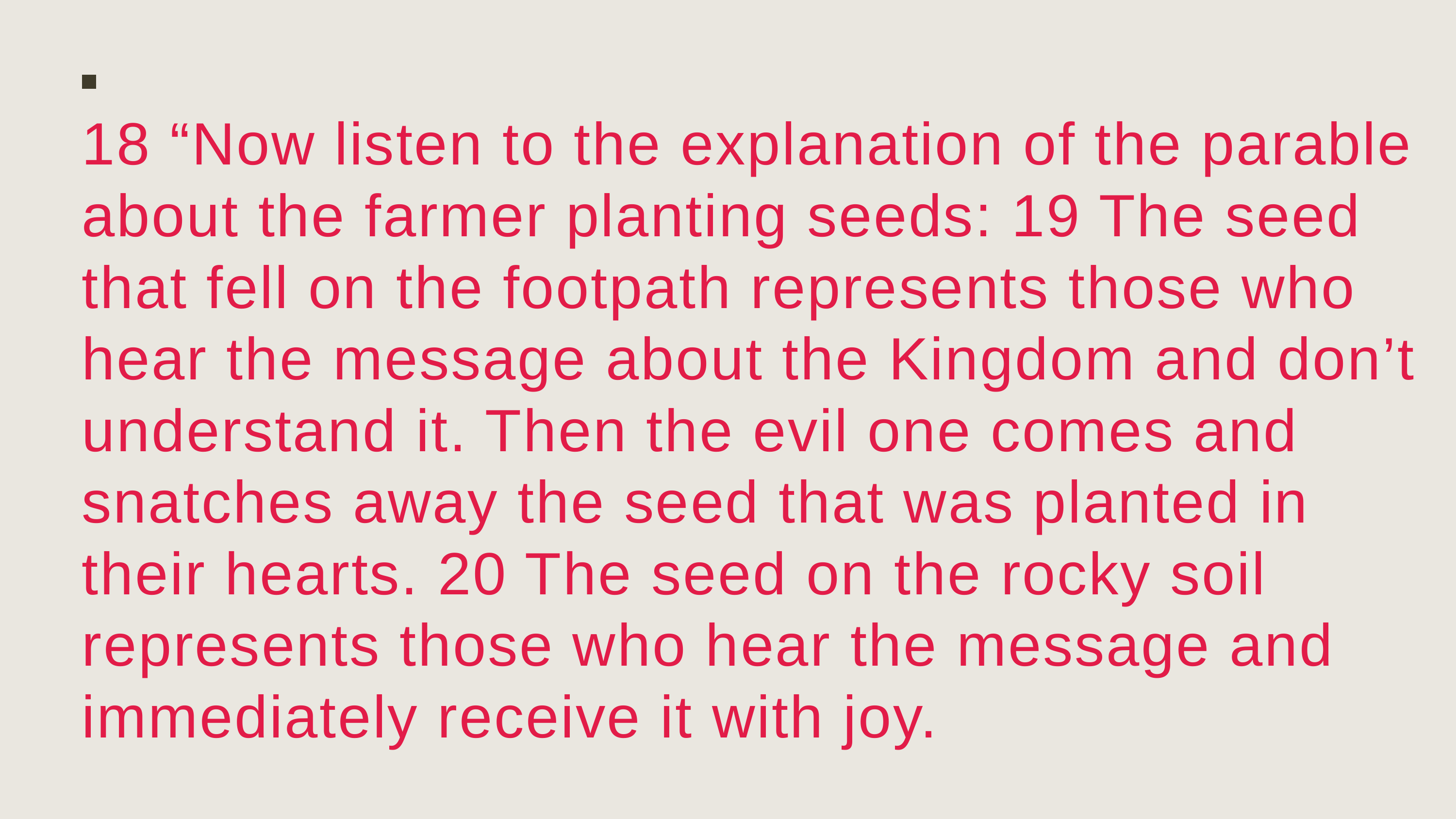

18 “Now listen to the explanation of the parable about the farmer planting seeds: 19 The seed that fell on the footpath represents those who hear the message about the Kingdom and don’t understand it. Then the evil one comes and snatches away the seed that was planted in their hearts. 20 The seed on the rocky soil represents those who hear the message and immediately receive it with joy.